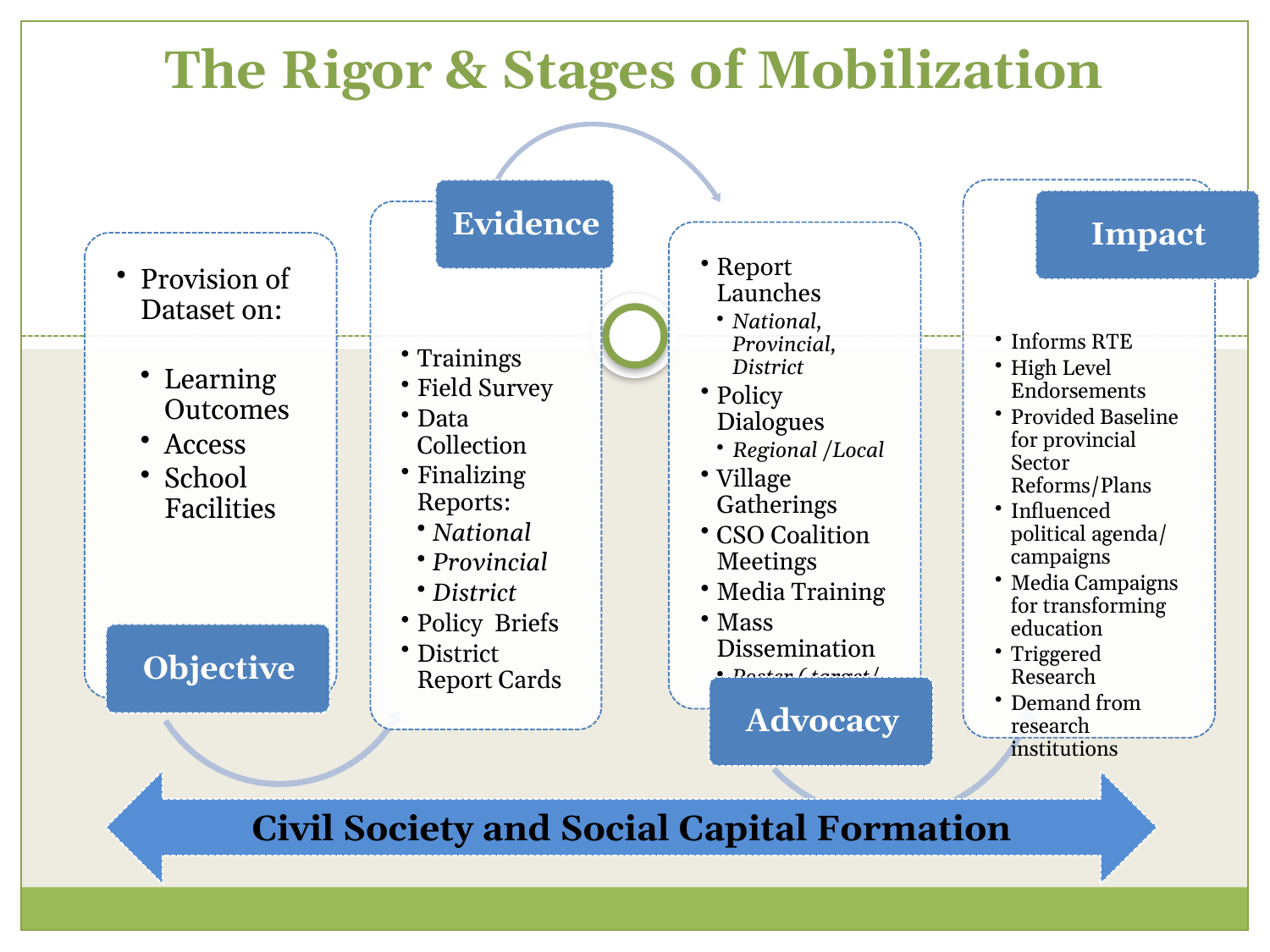

The Rigor & Stages of Mobilization
Provision of Dataset on:

Learning Outcomes
Access
School Facilities
Objective
Trainings
Field Survey
Data Collection
Finalizing Reports:
National
Provincial
District
Policy  Briefs
District Report Cards
Evidence
Report Launches
National, Provincial, District
Policy Dialogues
Regional /Local
Village Gatherings
CSO Coalition Meetings
Media Training
Mass Dissemination
Poster ( target/ actions based)
Advocacy
Informs RTE
High Level Endorsements
Provided Baseline for provincial Sector Reforms/Plans
Influenced political agenda/ campaigns
Media Campaigns for transforming education
Triggered  Research
Demand from research institutions

Impact
Civil Society and Social Capital Formation